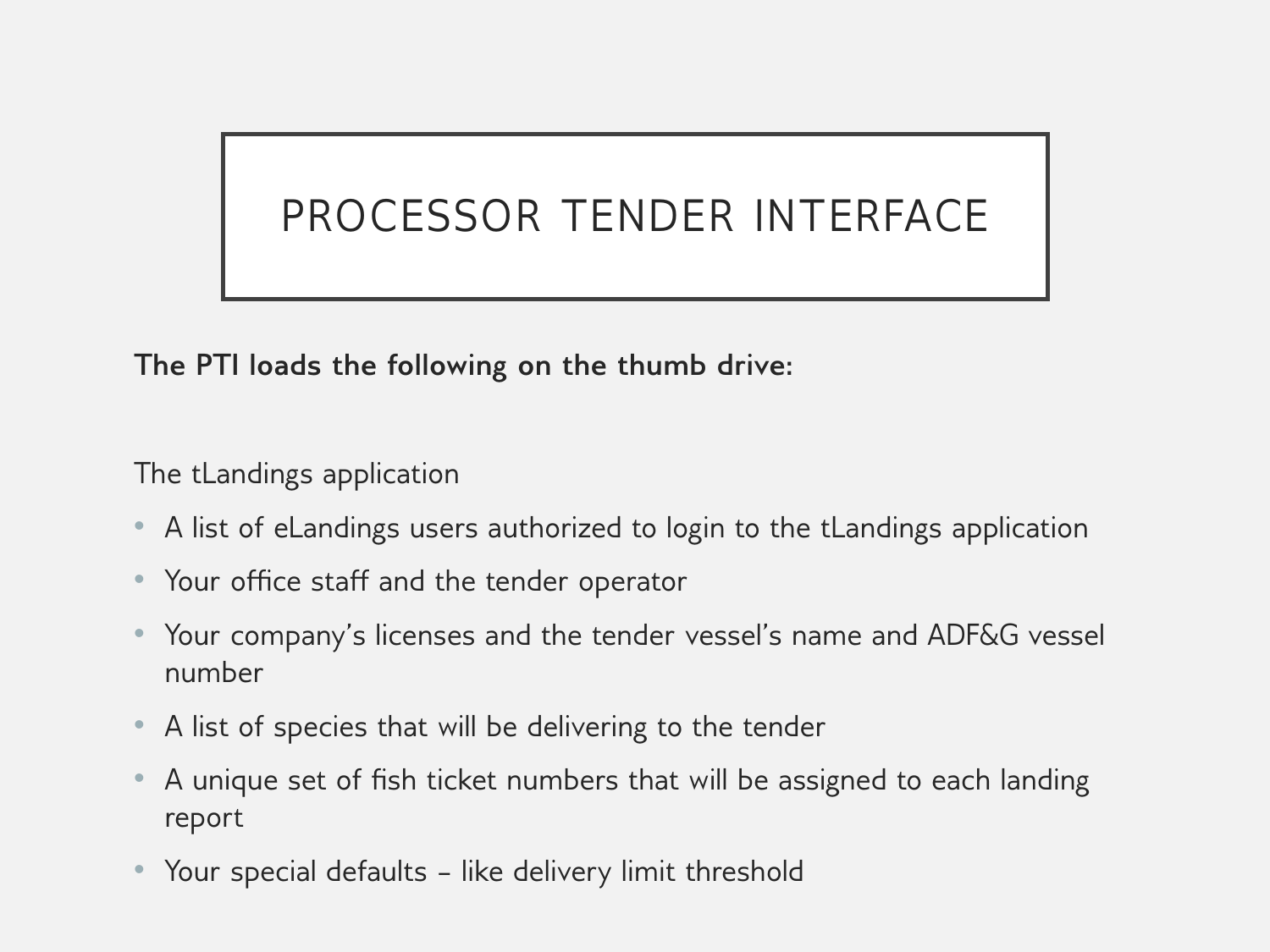

# Processor Tender Interface
The PTI loads the following on the thumb drive:

The tLandings application
A list of eLandings users authorized to login to the tLandings application
Your office staff and the tender operator
Your company’s licenses and the tender vessel’s name and ADF&G vessel number
A list of species that will be delivering to the tender
A unique set of fish ticket numbers that will be assigned to each landing report
Your special defaults – like delivery limit threshold